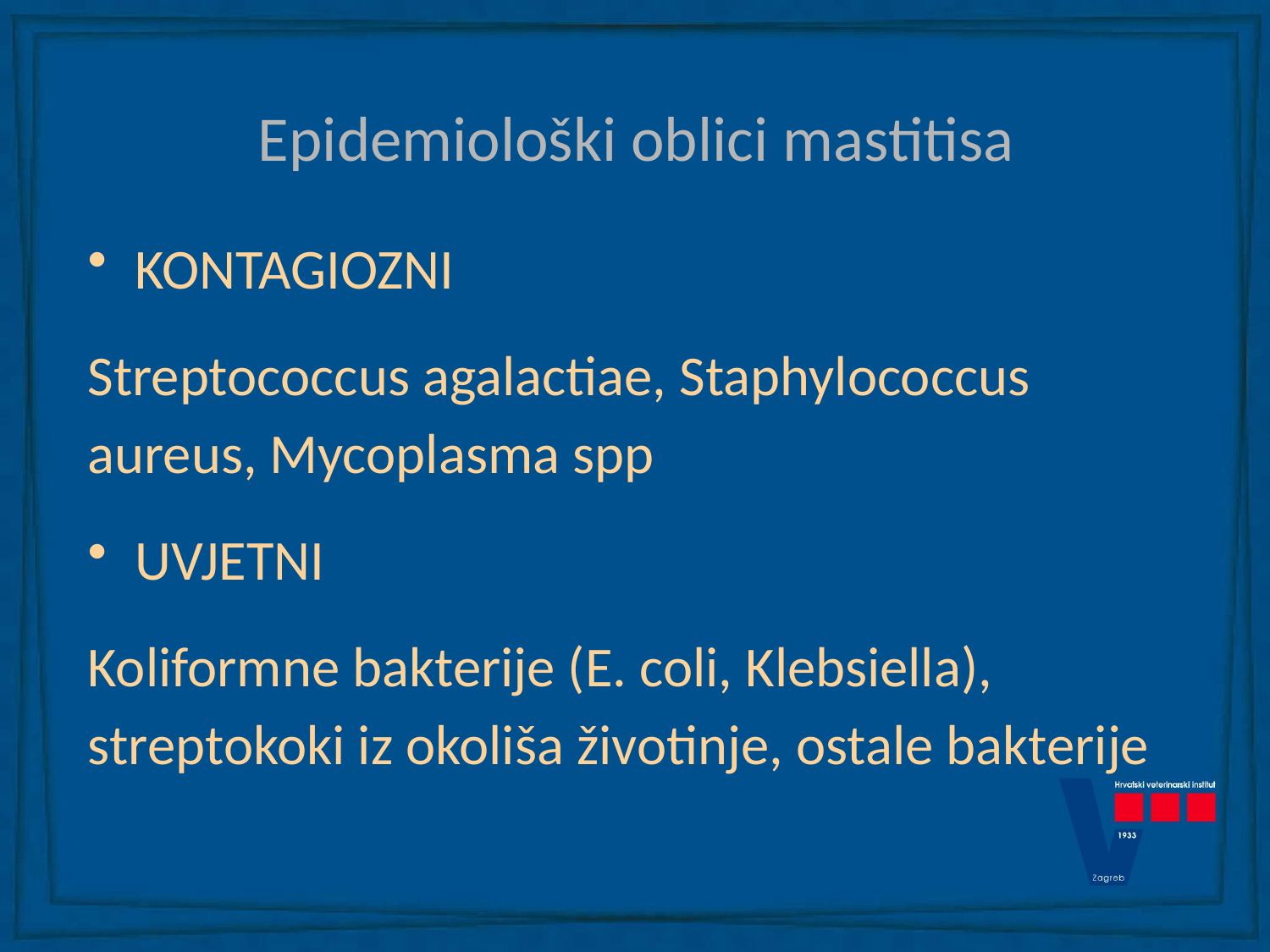

# Epidemiološki oblici mastitisa
KONTAGIOZNI
Streptococcus agalactiae, Staphylococcus aureus, Mycoplasma spp
UVJETNI
Koliformne bakterije (E. coli, Klebsiella), streptokoki iz okoliša životinje, ostale bakterije